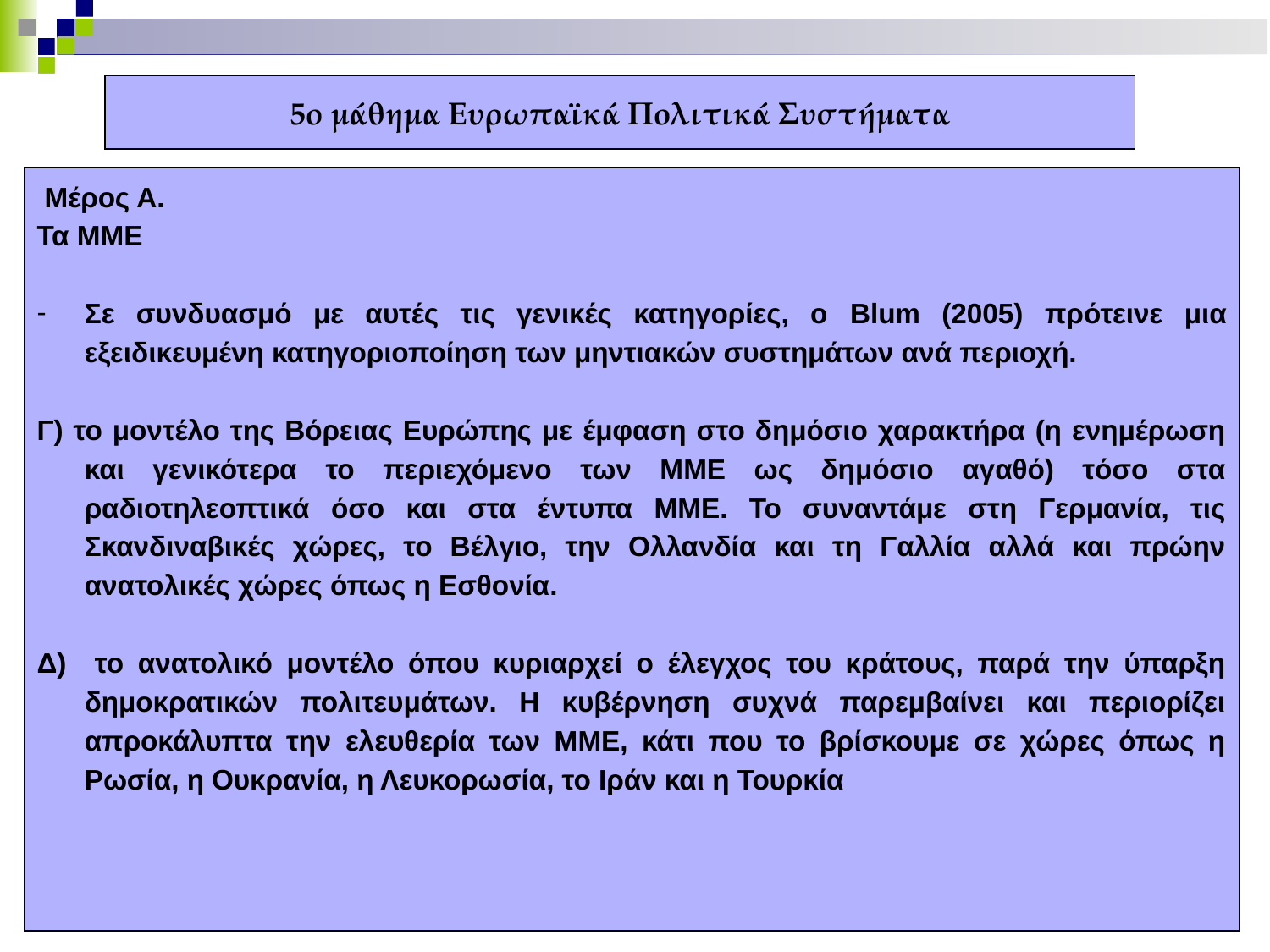

5ο μάθημα Ευρωπαϊκά Πολιτικά Συστήματα
 Μέρος Α.
Τα ΜΜΕ

Σε συνδυασμό με αυτές τις γενικές κατηγορίες, ο Blum (2005) πρότεινε μια εξειδικευμένη κατηγοριοποίηση των μηντιακών συστημάτων ανά περιοχή.

Γ) το μοντέλο της Βόρειας Ευρώπης με έμφαση στο δημόσιο χαρακτήρα (η ενημέρωση και γενικότερα το περιεχόμενο των ΜΜΕ ως δημόσιο αγαθό) τόσο στα ραδιοτηλεοπτικά όσο και στα έντυπα ΜΜΕ. Το συναντάμε στη Γερμανία, τις Σκανδιναβικές χώρες, το Βέλγιο, την Ολλανδία και τη Γαλλία αλλά και πρώην ανατολικές χώρες όπως η Εσθονία.

Δ)  το ανατολικό μοντέλο όπου κυριαρχεί ο έλεγχος του κράτους, παρά την ύπαρξη δημοκρατικών πολιτευμάτων. Η κυβέρνηση συχνά παρεμβαίνει και περιορίζει απροκάλυπτα την ελευθερία των ΜΜΕ, κάτι που το βρίσκουμε σε χώρες όπως η Ρωσία, η Ουκρανία, η Λευκορωσία, το Ιράν και η Τουρκία